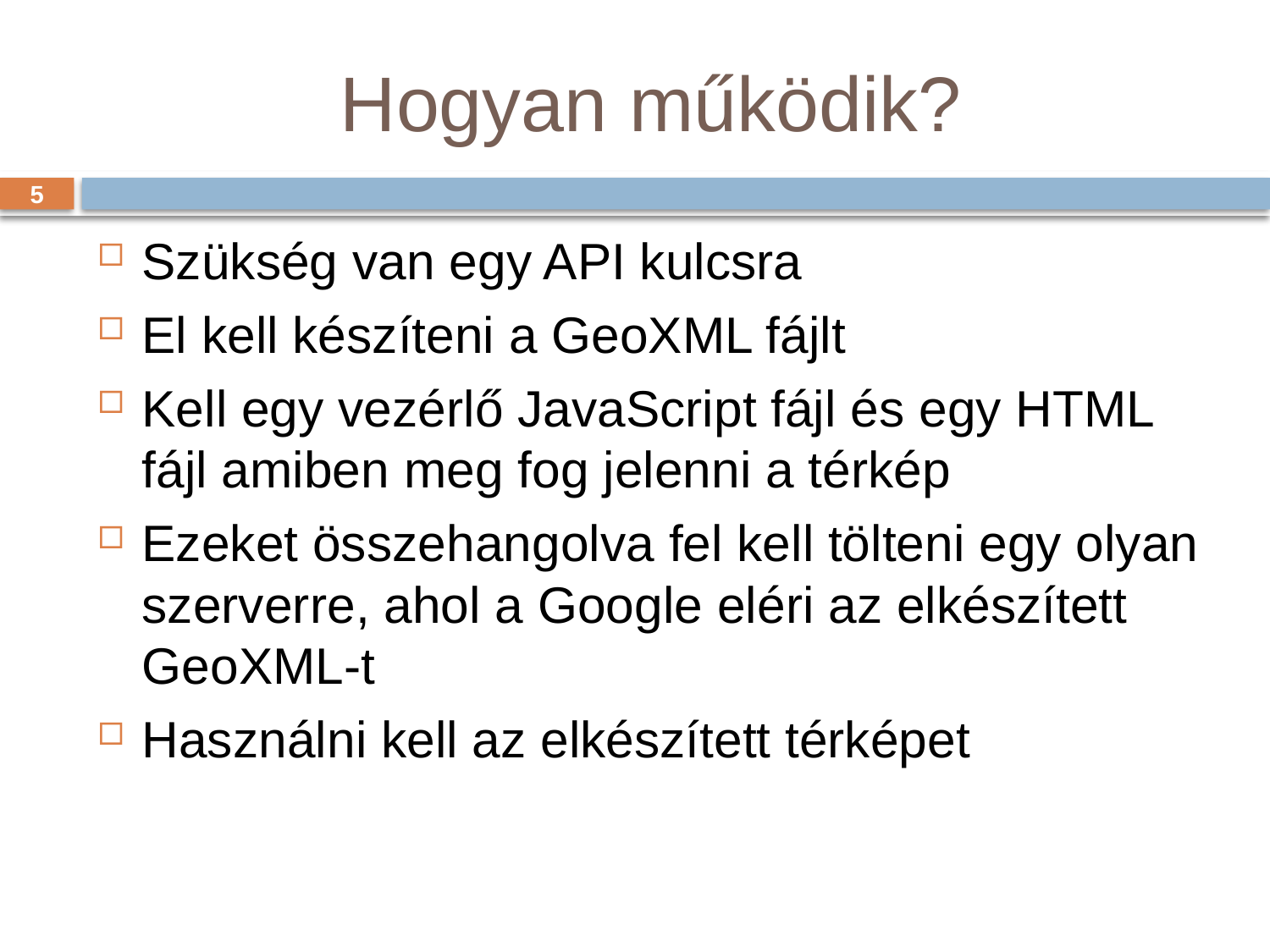

# Hogyan működik?
5
Szükség van egy API kulcsra
El kell készíteni a GeoXML fájlt
Kell egy vezérlő JavaScript fájl és egy HTML fájl amiben meg fog jelenni a térkép
Ezeket összehangolva fel kell tölteni egy olyan szerverre, ahol a Google eléri az elkészített GeoXML-t
Használni kell az elkészített térképet